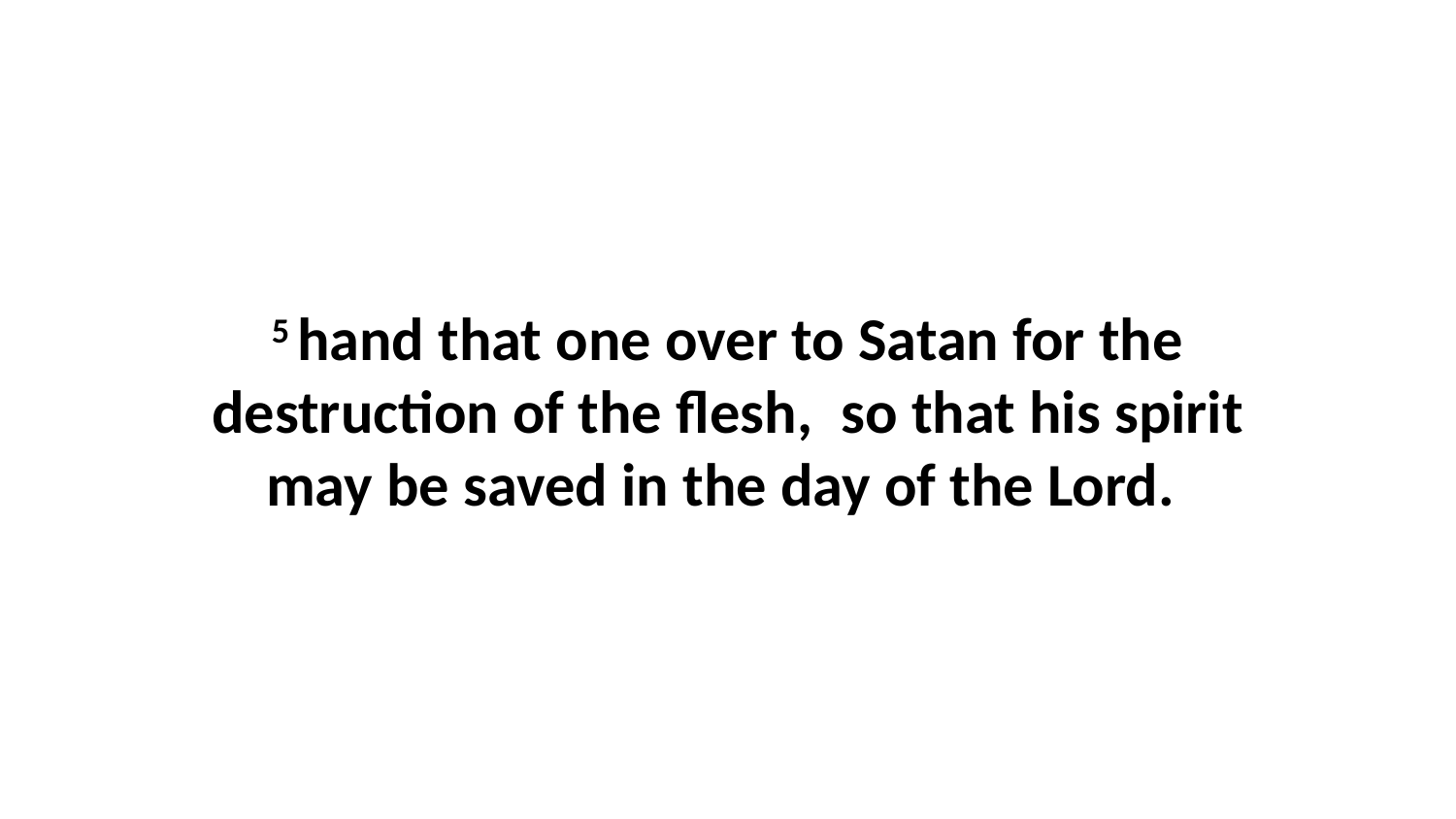

5 hand that one over to Satan for the destruction of the flesh,  so that his spirit may be saved in the day of the Lord.